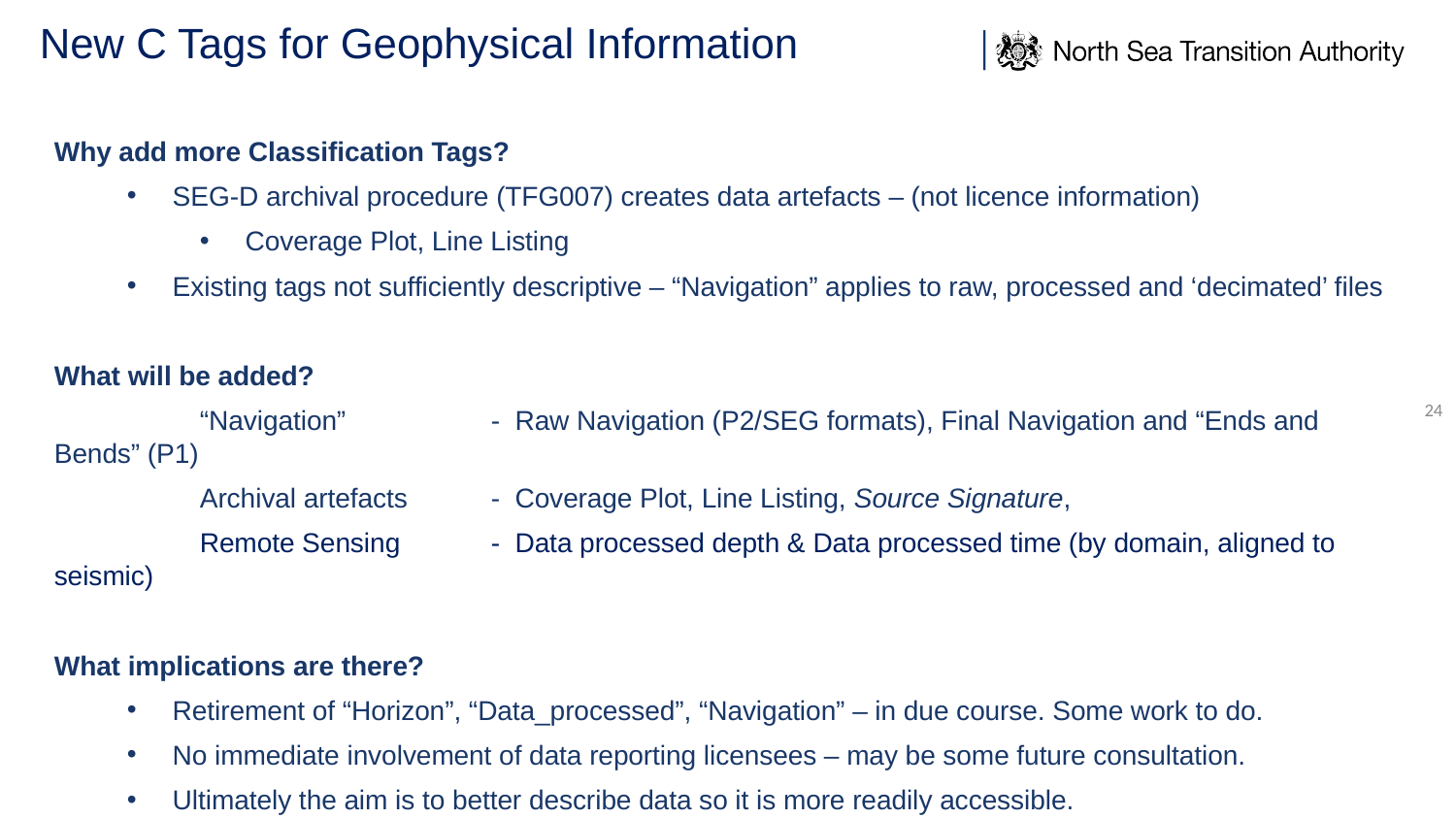

# New C Tags for Geophysical Information
Why add more Classification Tags?
SEG-D archival procedure (TFG007) creates data artefacts – (not licence information)
Coverage Plot, Line Listing
Existing tags not sufficiently descriptive – “Navigation” applies to raw, processed and ‘decimated’ files

What will be added?
	“Navigation”	-  Raw Navigation (P2/SEG formats), Final Navigation and “Ends and Bends” (P1)
	Archival artefacts	-  Coverage Plot, Line Listing, Source Signature,
	Remote Sensing 	-  Data processed depth & Data processed time (by domain, aligned to seismic)

What implications are there?
Retirement of “Horizon”, “Data_processed”, “Navigation” – in due course. Some work to do.
No immediate involvement of data reporting licensees – may be some future consultation.
Ultimately the aim is to better describe data so it is more readily accessible.